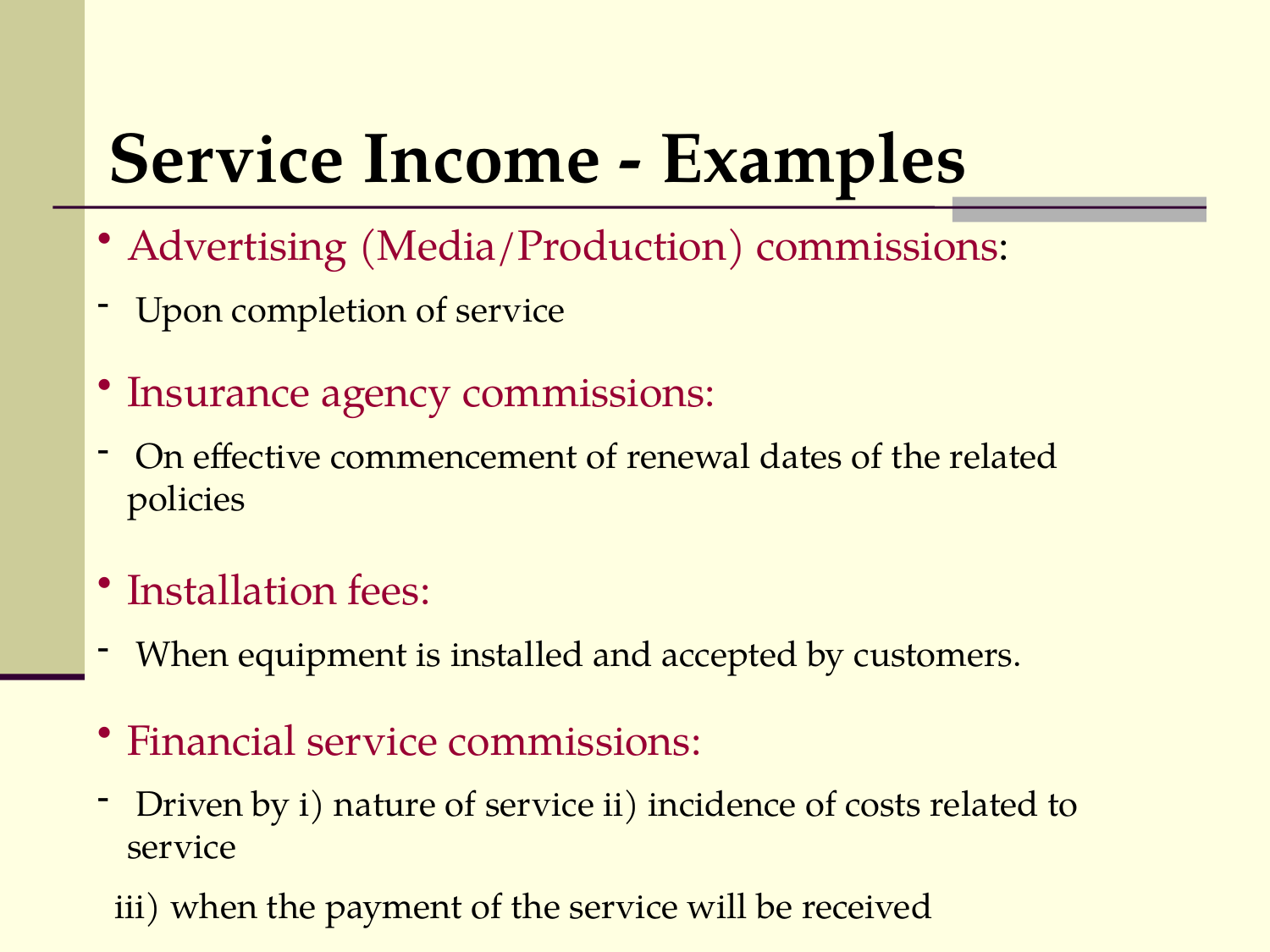

Service Income - Examples
Advertising (Media/Production) commissions:
 Upon completion of service

Insurance agency commissions:
 On effective commencement of renewal dates of the related policies

Installation fees:
 When equipment is installed and accepted by customers.

Financial service commissions:
 Driven by i) nature of service ii) incidence of costs related to service
  iii) when the payment of the service will be received